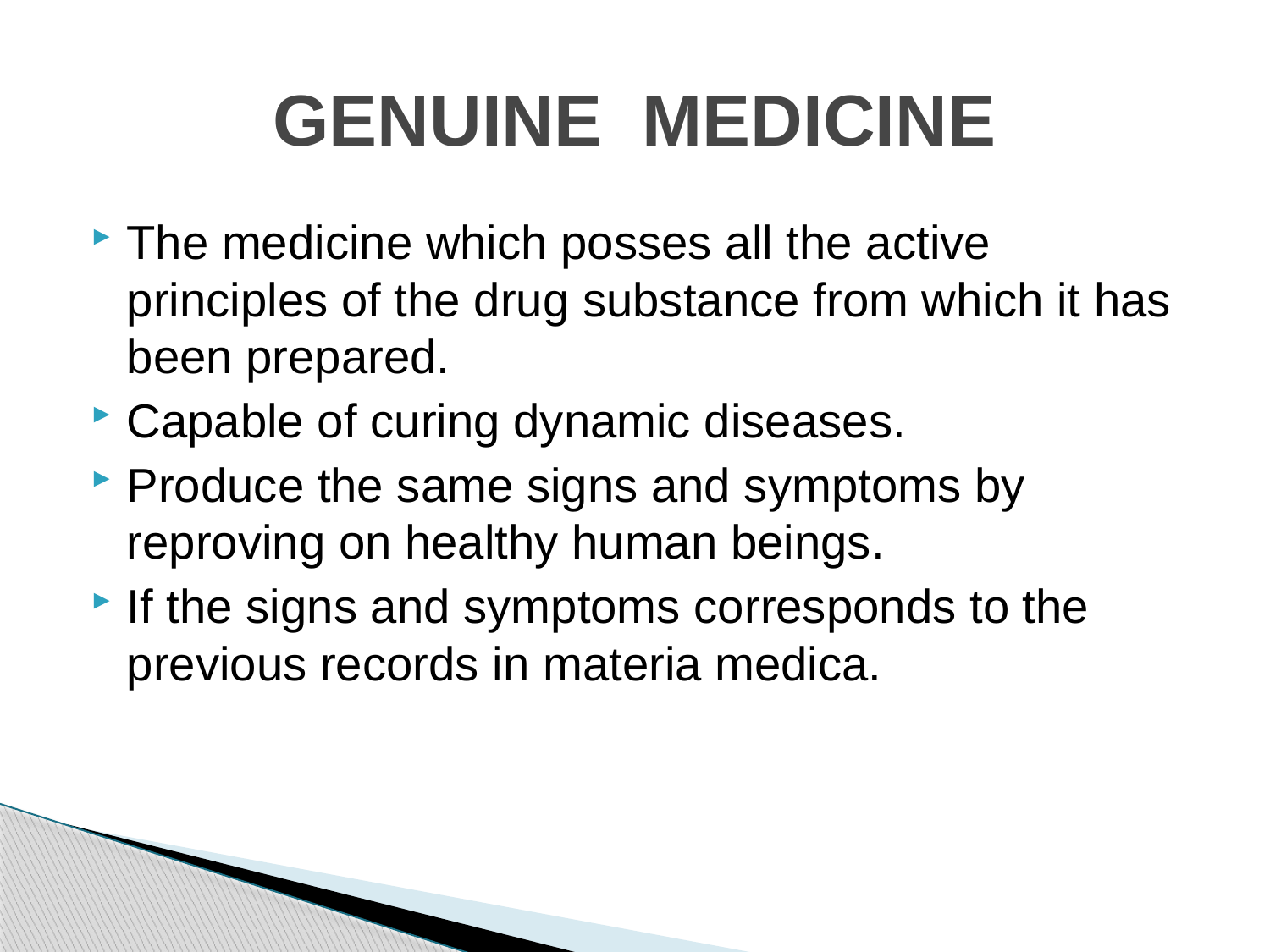

# GENUINE  MEDICINE
The medicine which posses all the active principles of the drug substance from which it has been prepared.
Capable of curing dynamic diseases.
Produce the same signs and symptoms by reproving on healthy human beings.
If the signs and symptoms corresponds to the previous records in materia medica.